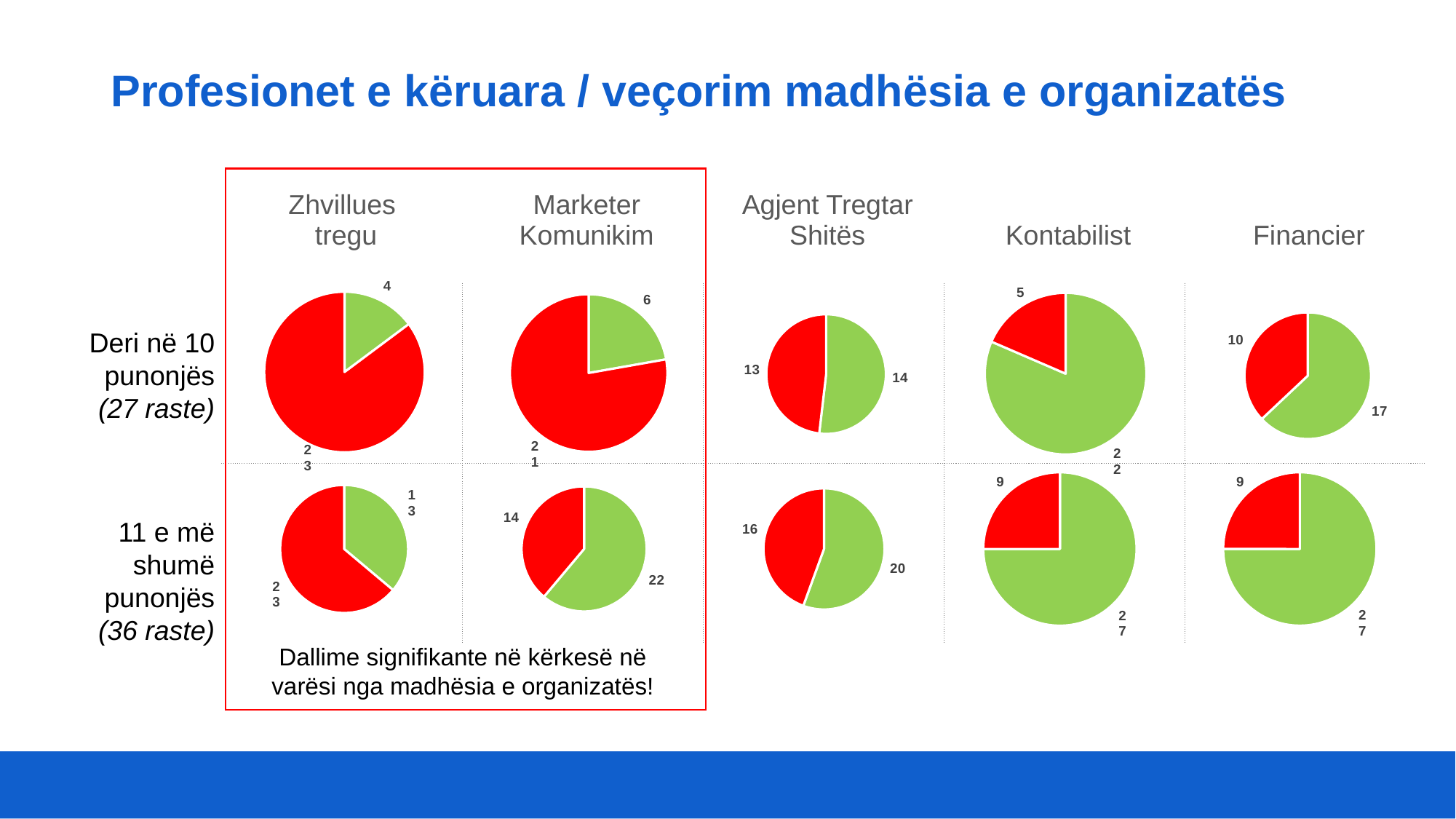

# Profesionet e këruara / veçorim madhësia e organizatës

| Zhvillues tregu | Marketer Komunikim | Agjent Tregtar Shitës | Kontabilist | Financier |
| --- | --- | --- | --- | --- |

### Chart

| Category |  |
|---|---|
| Po / 1 deri 10 | 4.0 |
| Jo / 1 deri 10 | 23.0 |

### Chart

| Category |  |
|---|---|
| Po / 1 deri 10 | 6.0 |
| Jo / 1 deri 10 | 21.0 |

### Chart

| Category |  |
|---|---|
| Po / 1 deri 10 | 14.0 |
| Jo / 1 deri 10 | 13.0 |

### Chart

| Category |  |
|---|---|
| Po / 1 deri 10 | 22.0 |
| Jo / 1 deri 10 | 5.0 |

### Chart

| Category |  |
|---|---|
| Po / 1 deri 10 | 17.0 |
| Jo / 1 deri 10 | 10.0 |
|  |  |  |  |  |
| --- | --- | --- | --- | --- |
|  |  |  |  |  |
Deri në 10 punonjës
(27 raste)

### Chart

| Category |  |
|---|---|
| Po / 11+ | 27.0 |
| Jo / 11+ | 9.0 |

### Chart

| Category |  |
|---|---|
| Po / 11+ | 20.0 |
| Jo / 11+ | 16.0 |

### Chart

| Category |  |
|---|---|
| Po / 11+ | 27.0 |
| Jo / 11+ | 9.0 |

### Chart

| Category |  |
|---|---|
| Po / 11+ | 22.0 |
| Jo / 11+ | 14.0 |

### Chart

| Category |  |
|---|---|
| Po / 11+ | 13.0 |
| Jo / 11+ | 23.0 |
11 e më shumë punonjës
(36 raste)
Dallime signifikante në kërkesë në varësi nga madhësia e organizatës!